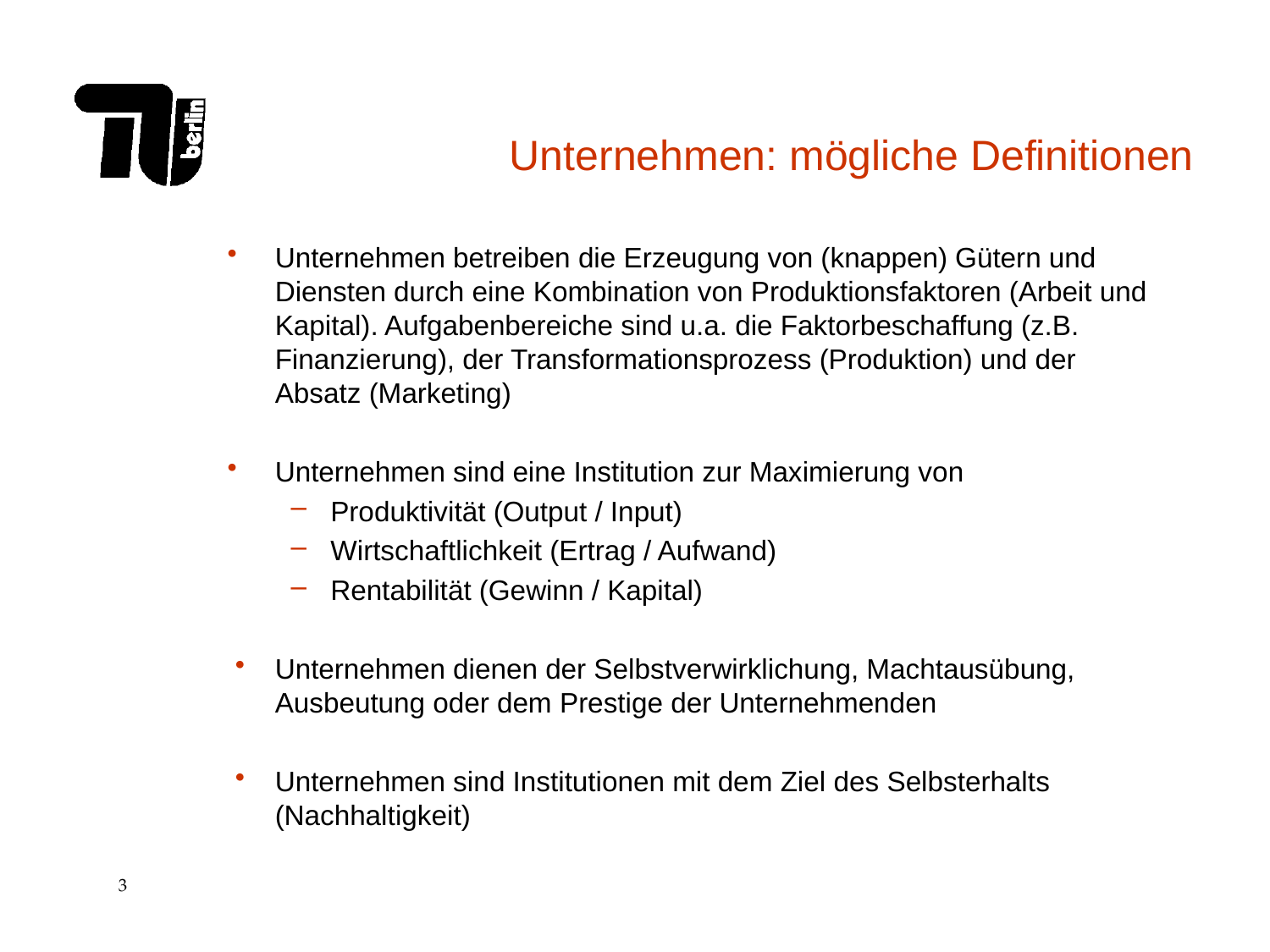

# Unternehmen: mögliche Definitionen
Unternehmen betreiben die Erzeugung von (knappen) Gütern und Diensten durch eine Kombination von Produktionsfaktoren (Arbeit und Kapital). Aufgabenbereiche sind u.a. die Faktorbeschaffung (z.B. Finanzierung), der Transformationsprozess (Produktion) und der Absatz (Marketing)

Unternehmen sind eine Institution zur Maximierung von
Produktivität (Output / Input)
Wirtschaftlichkeit (Ertrag / Aufwand)
Rentabilität (Gewinn / Kapital)

Unternehmen dienen der Selbstverwirklichung, Machtausübung, Ausbeutung oder dem Prestige der Unternehmenden

Unternehmen sind Institutionen mit dem Ziel des Selbsterhalts (Nachhaltigkeit)